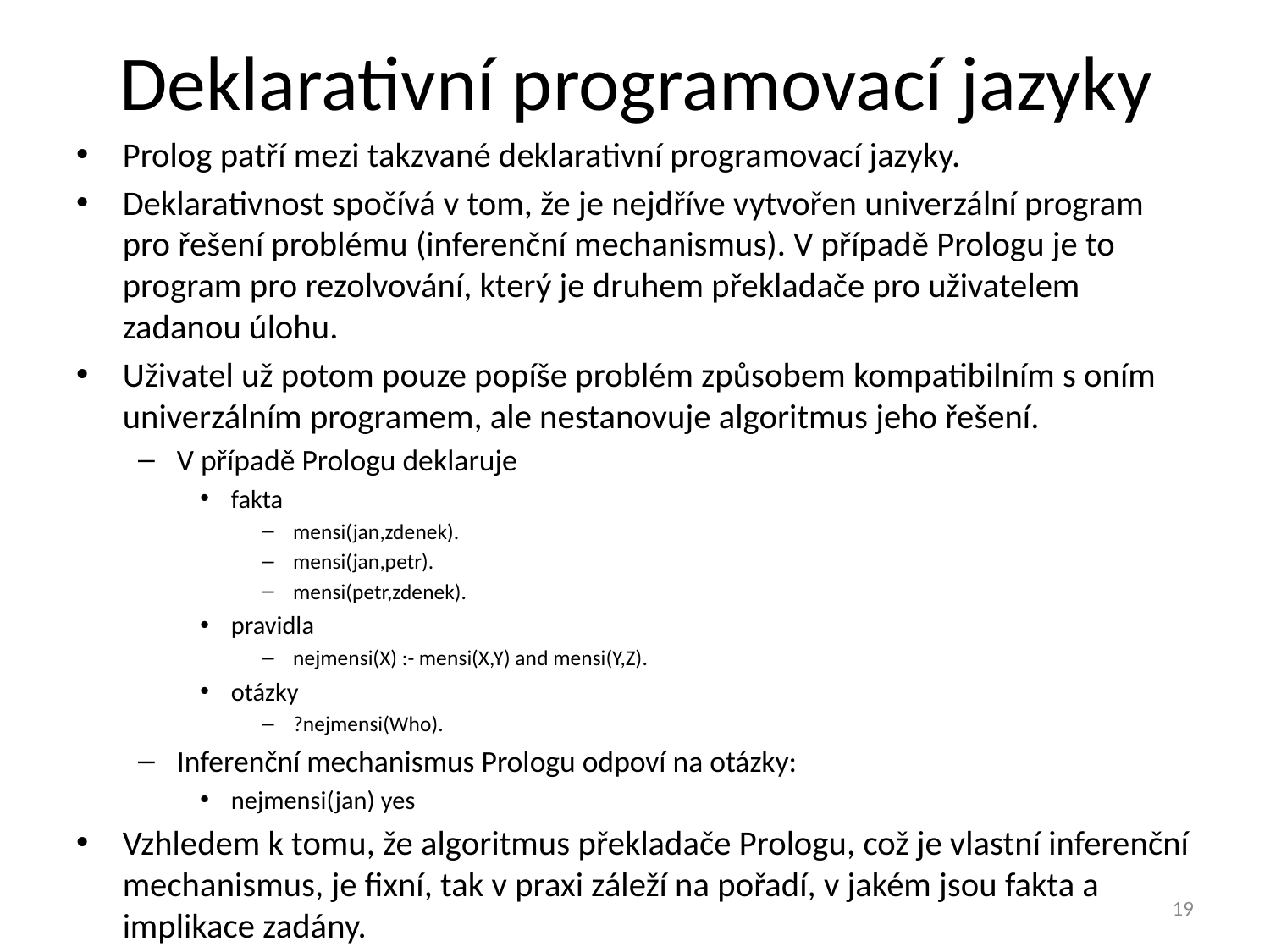

# Deklarativní programovací jazyky
Prolog patří mezi takzvané deklarativní programovací jazyky.
Deklarativnost spočívá v tom, že je nejdříve vytvořen univerzální program pro řešení problému (inferenční mechanismus). V případě Prologu je to program pro rezolvování, který je druhem překladače pro uživatelem zadanou úlohu.
Uživatel už potom pouze popíše problém způsobem kompatibilním s oním univerzálním programem, ale nestanovuje algoritmus jeho řešení.
V případě Prologu deklaruje
fakta
mensi(jan,zdenek).
mensi(jan,petr).
mensi(petr,zdenek).
pravidla
nejmensi(X) :- mensi(X,Y) and mensi(Y,Z).
otázky
?nejmensi(Who).
Inferenční mechanismus Prologu odpoví na otázky:
nejmensi(jan) yes
Vzhledem k tomu, že algoritmus překladače Prologu, což je vlastní inferenční mechanismus, je fixní, tak v praxi záleží na pořadí, v jakém jsou fakta a implikace zadány.
19